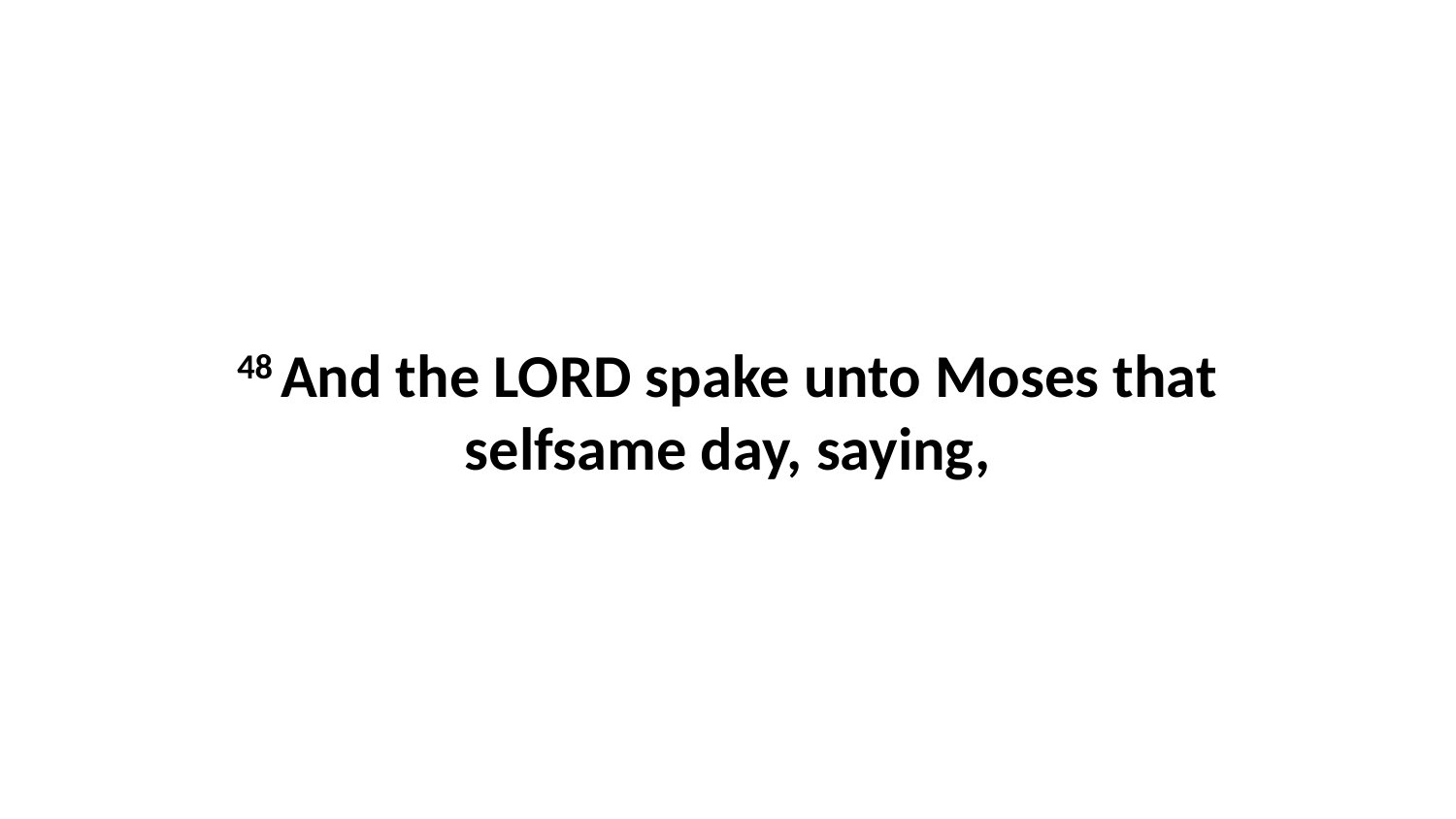

48 And the LORD spake unto Moses that selfsame day, saying,